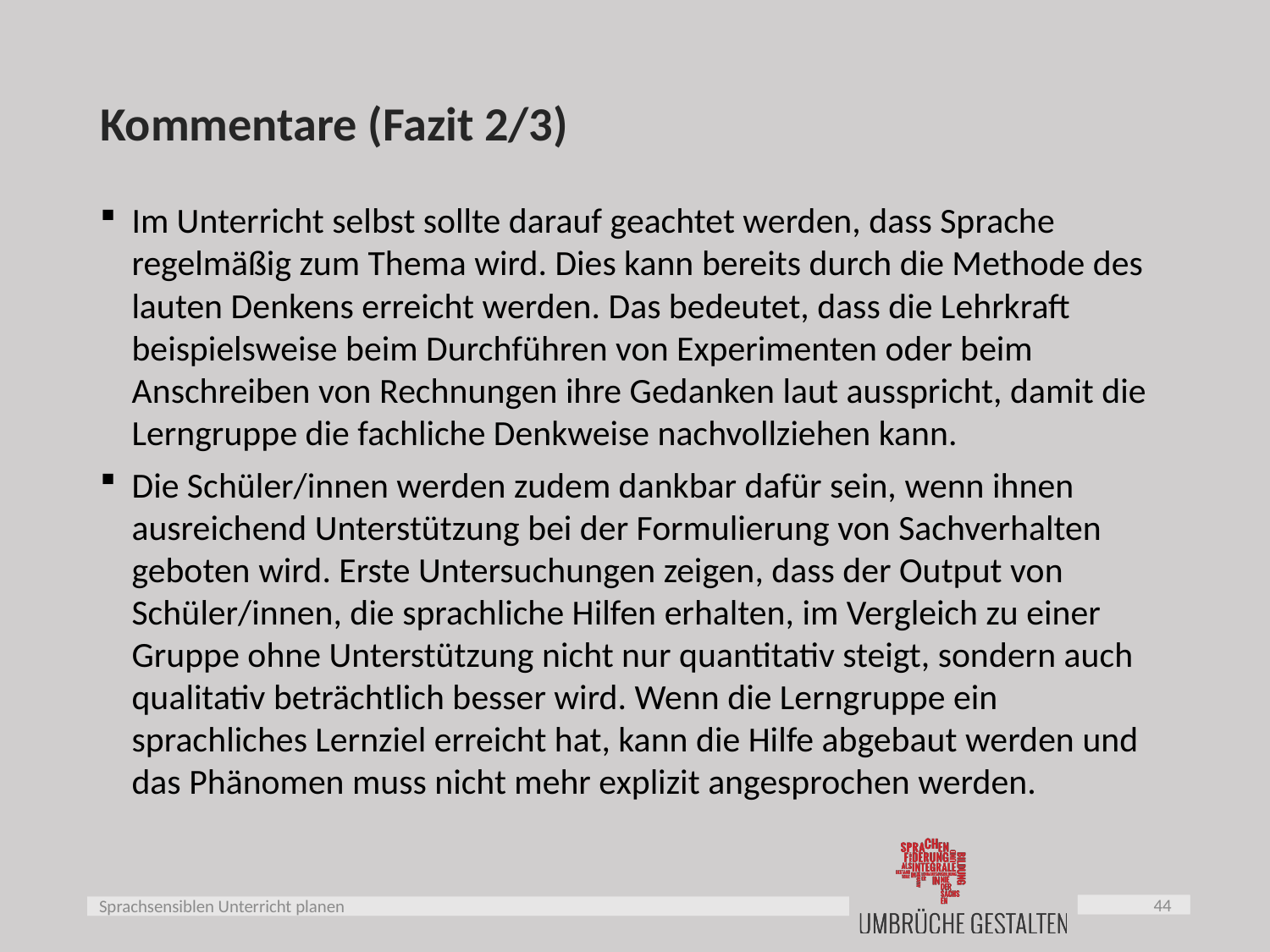

# Kommentare (Fazit 2/3)
Im Unterricht selbst sollte darauf geachtet werden, dass Sprache regelmäßig zum Thema wird. Dies kann bereits durch die Methode des lauten Denkens erreicht werden. Das bedeutet, dass die Lehrkraft beispielsweise beim Durchführen von Experimenten oder beim Anschreiben von Rechnungen ihre Gedanken laut ausspricht, damit die Lerngruppe die fachliche Denkweise nachvollziehen kann.
Die Schüler/innen werden zudem dankbar dafür sein, wenn ihnen ausreichend Unterstützung bei der Formulierung von Sachverhalten geboten wird. Erste Untersuchungen zeigen, dass der Output von Schüler/innen, die sprachliche Hilfen erhalten, im Vergleich zu einer Gruppe ohne Unterstützung nicht nur quantitativ steigt, sondern auch qualitativ beträchtlich besser wird. Wenn die Lerngruppe ein sprachliches Lernziel erreicht hat, kann die Hilfe abgebaut werden und das Phänomen muss nicht mehr explizit angesprochen werden.
44
Sprachsensiblen Unterricht planen